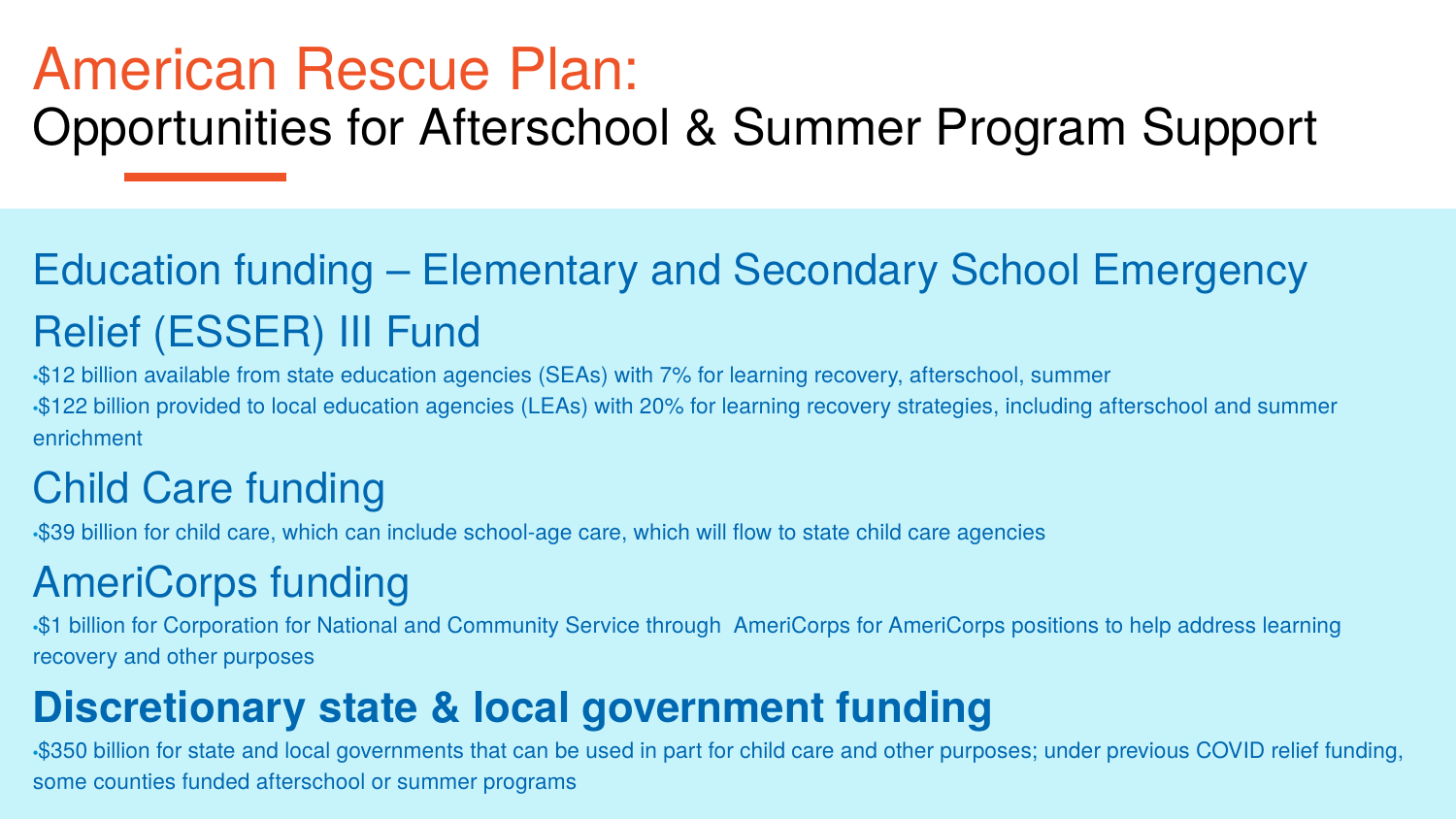

# American Rescue Plan:
Opportunities for Afterschool & Summer Program Support
Education funding – Elementary and Secondary School Emergency Relief (ESSER) III Fund
•$12 billion available from state education agencies (SEAs) with 7% for learning recovery, afterschool, summer
•$122 billion provided to local education agencies (LEAs) with 20% for learning recovery strategies, including afterschool and summer enrichment
Child Care funding
•$39 billion for child care, which can include school-age care, which will flow to state child care agencies
AmeriCorps funding
•$1 billion for Corporation for National and Community Service through  AmeriCorps for AmeriCorps positions to help address learning recovery and other purposes
Discretionary state & local government funding
•$350 billion for state and local governments that can be used in part for child care and other purposes; under previous COVID relief funding, some counties funded afterschool or summer programs